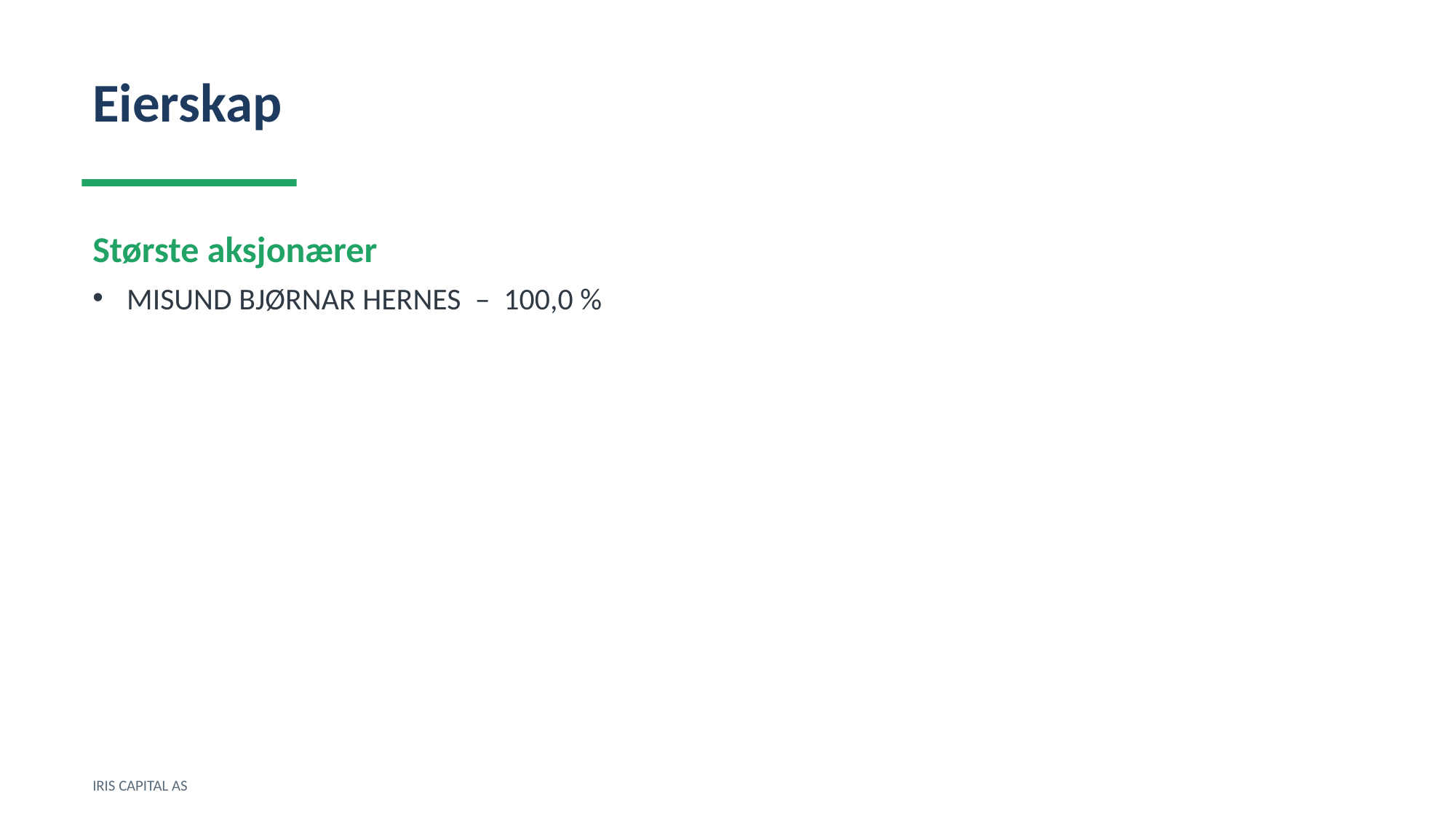

Eierskap

Største aksjonærer
MISUND BJØRNAR HERNES  –  100,0 %
IRIS CAPITAL AS